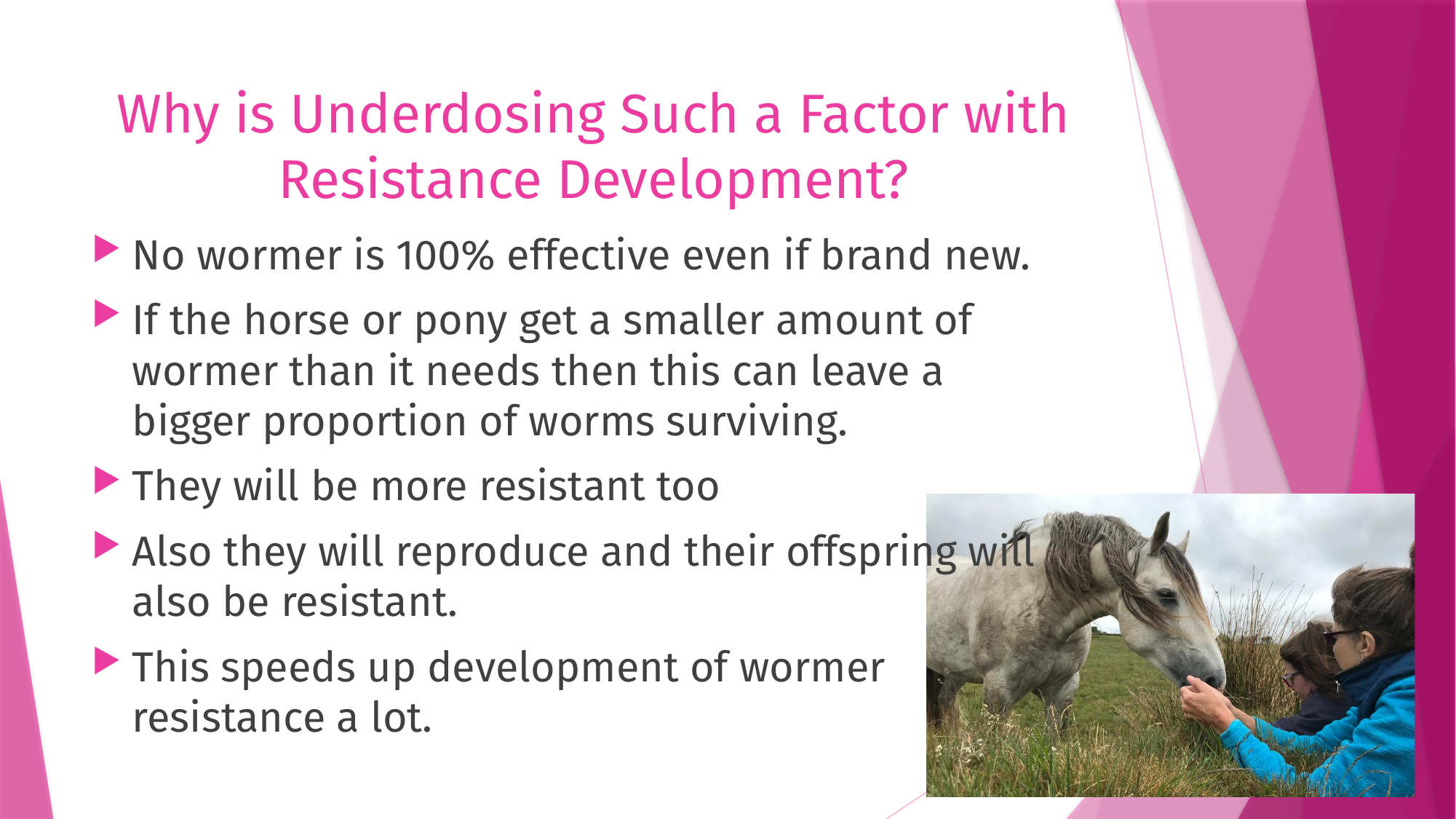

# Why is Underdosing Such a Factor with Resistance Development?
No wormer is 100% effective even if brand new.
If the horse or pony get a smaller amount of wormer than it needs then this can leave a bigger proportion of worms surviving.
They will be more resistant too
Also they will reproduce and their offspring will also be resistant.
This speeds up development of wormer resistance a lot.